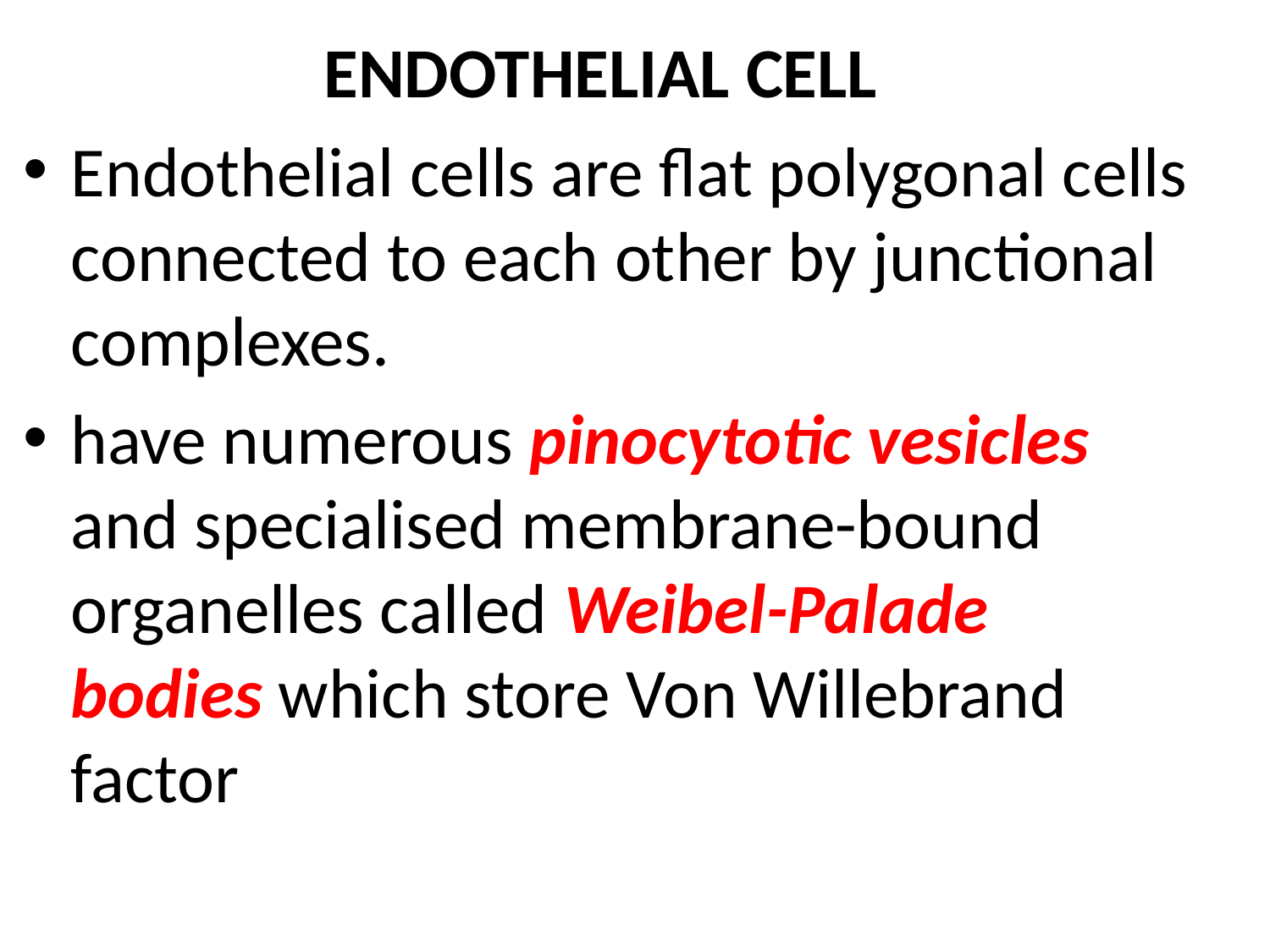

ENDOTHELIAL CELL
Endothelial cells are flat polygonal cells connected to each other by junctional complexes.
have numerous pinocytotic vesicles and specialised membrane-bound organelles called Weibel-Palade bodies which store Von Willebrand factor